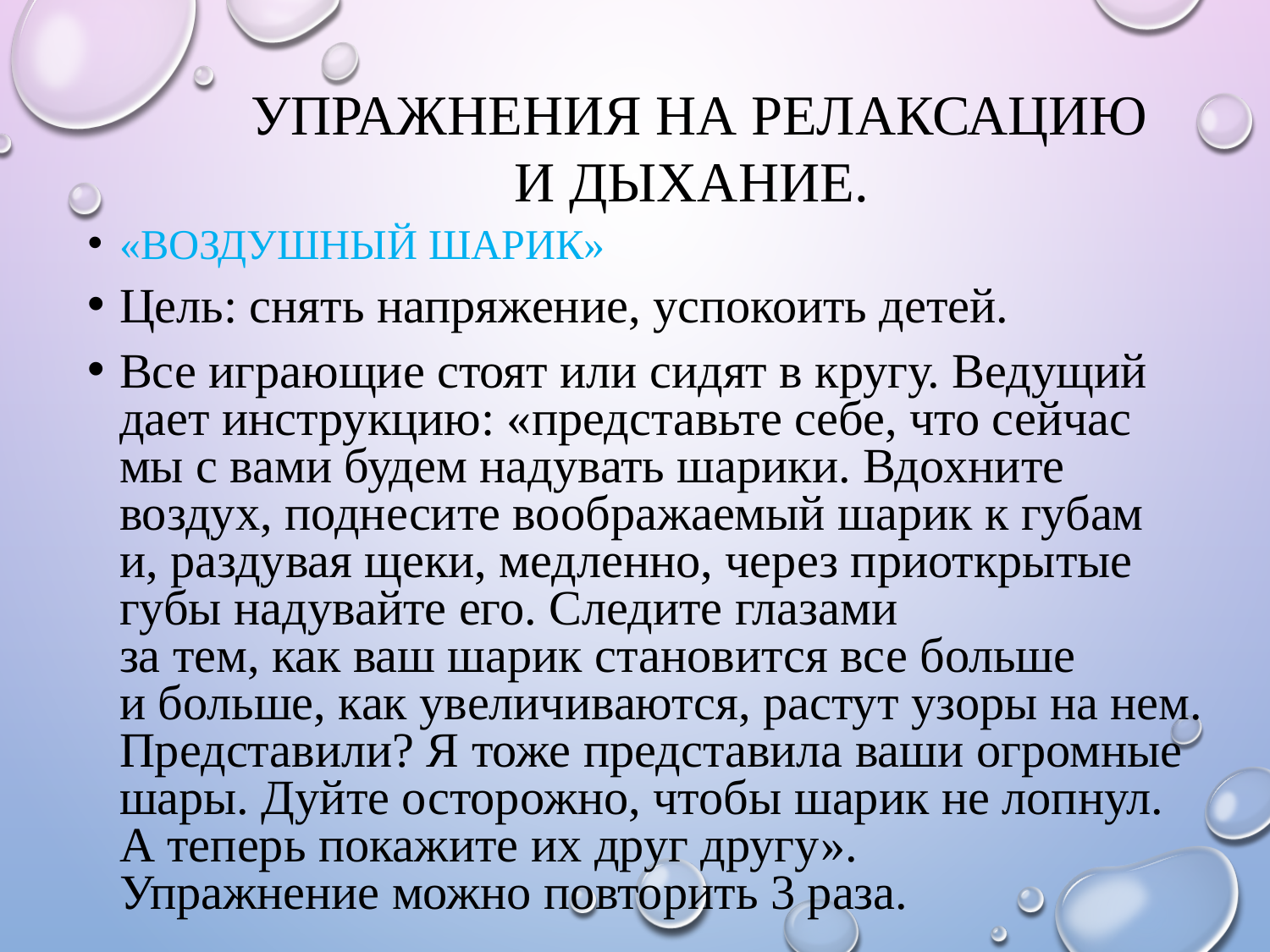

# Упражнения на релаксацию и дыхание.
«ВОЗДУШНЫЙ ШАРИК»
Цель: снять напряжение, успокоить детей.
Все играющие стоят или сидят в кругу. Ведущий дает инструкцию: «представьте себе, что сейчас мы с вами будем надувать шарики. Вдохните воздух, поднесите воображаемый шарик к губам и, раздувая щеки, медленно, через приоткрытые губы надувайте его. Следите глазами за тем, как ваш шарик становится все больше и больше, как увеличиваются, растут узоры на нем. Представили? Я тоже представила ваши огромные шары. Дуйте осторожно, чтобы шарик не лопнул. А теперь покажите их друг другу».
Упражнение можно повторить 3 раза.